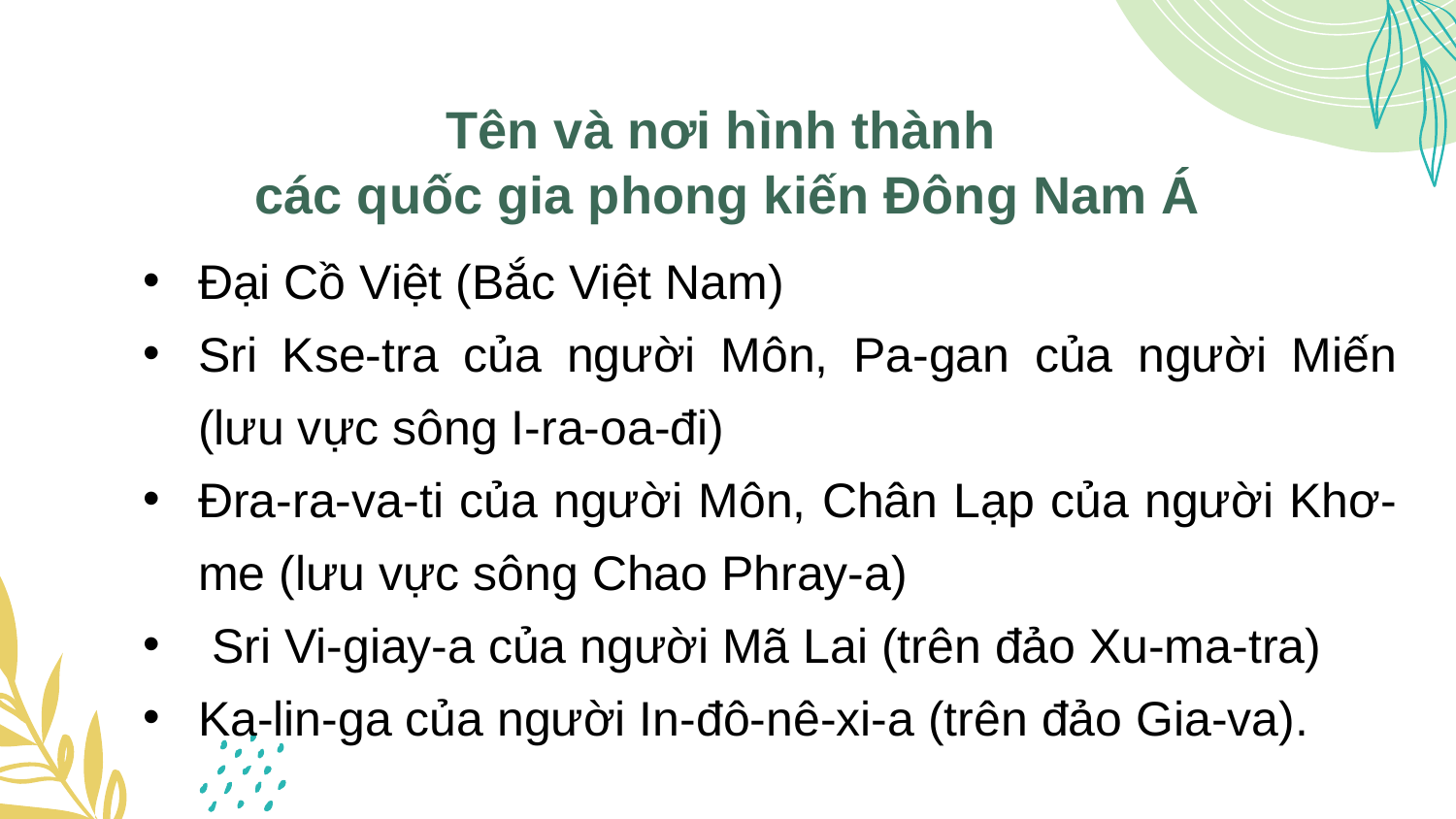

Tên và nơi hình thành
các quốc gia phong kiến Đông Nam Á
Đại Cồ Việt (Bắc Việt Nam)
Sri Kse-tra của người Môn, Pa-gan của người Miến (lưu vực sông I-ra-oa-đi)
Đra-ra-va-ti của người Môn, Chân Lạp của người Khơ-me (lưu vực sông Chao Phray-a)
 Sri Vi-giay-a của người Mã Lai (trên đảo Xu-ma-tra)
Ka-lin-ga của người In-đô-nê-xi-a (trên đảo Gia-va).